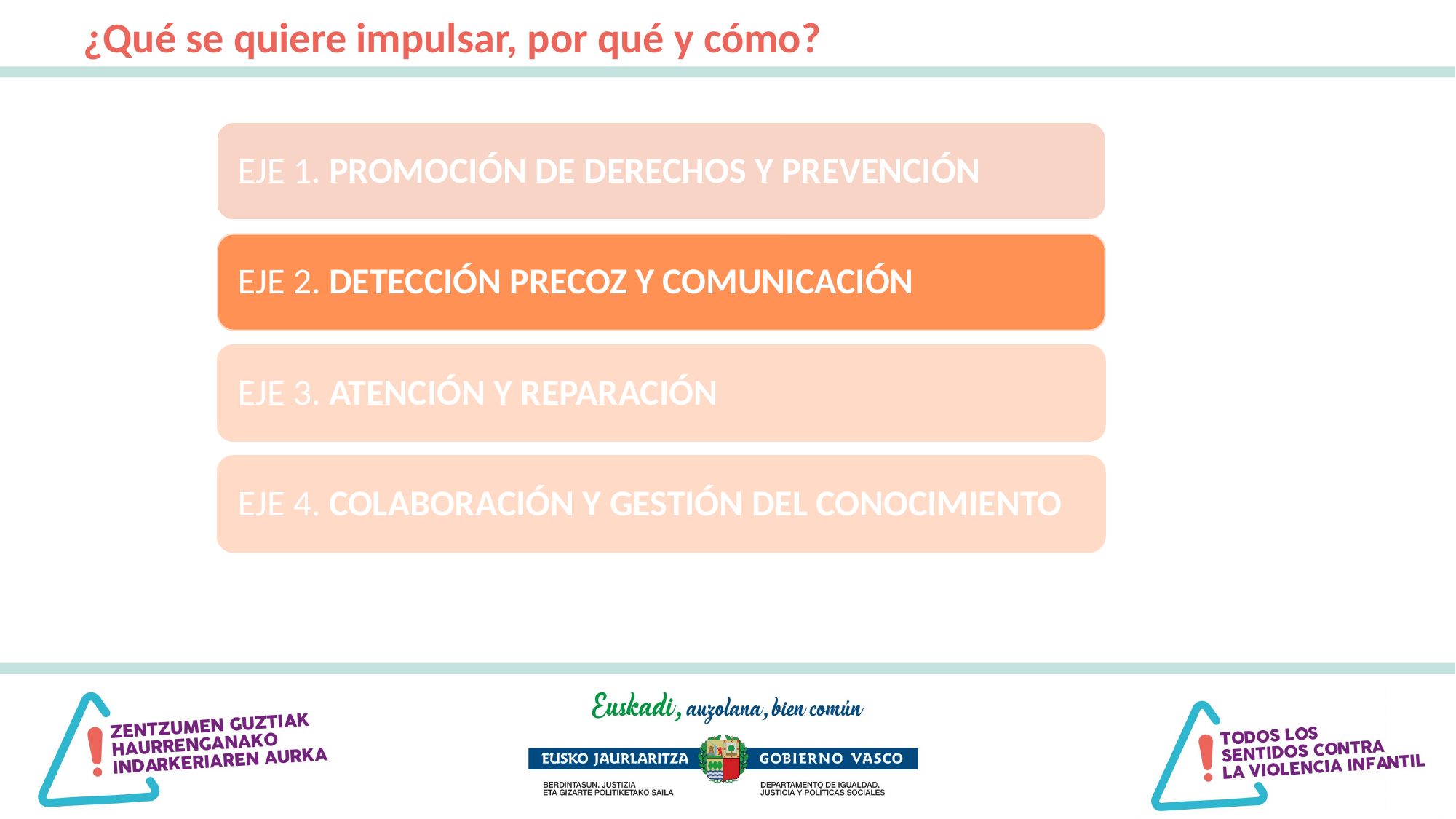

¿Qué se quiere impulsar, por qué y cómo?
EJE 1. PROMOCIÓN DE DERECHOS Y PREVENCIÓN
EJE 2. DETECCIÓN PRECOZ Y COMUNICACIÓN
EJE 3. ATENCIÓN Y REPARACIÓN
EJE 4. COLABORACIÓN Y GESTIÓN DEL CONOCIMIENTO